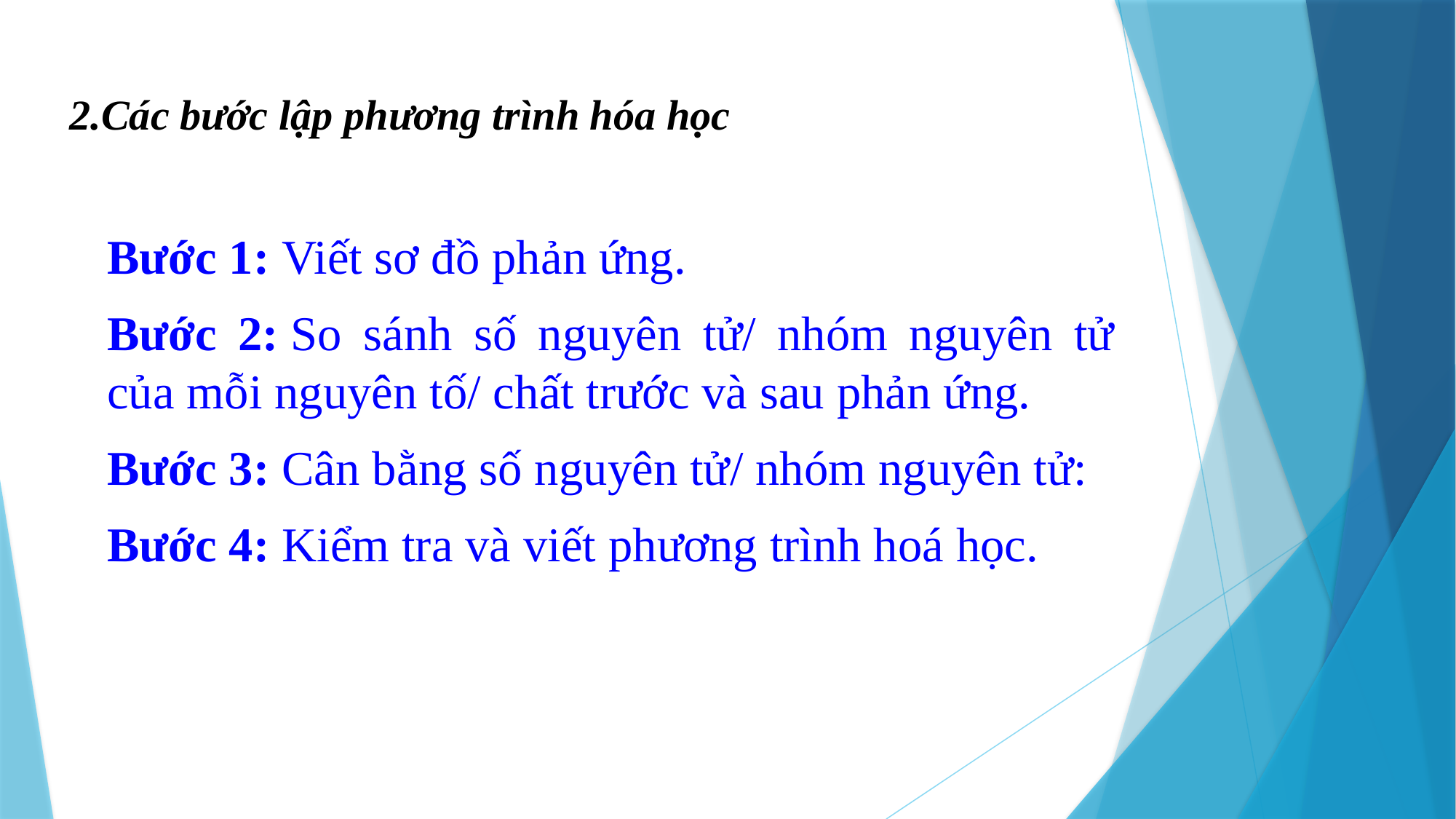

2.Các bước lập phương trình hóa học
Bước 1: Viết sơ đồ phản ứng.
Bước 2: So sánh số nguyên tử/ nhóm nguyên tử của mỗi nguyên tố/ chất trước và sau phản ứng.
Bước 3: Cân bằng số nguyên tử/ nhóm nguyên tử:
Bước 4: Kiểm tra và viết phương trình hoá học.